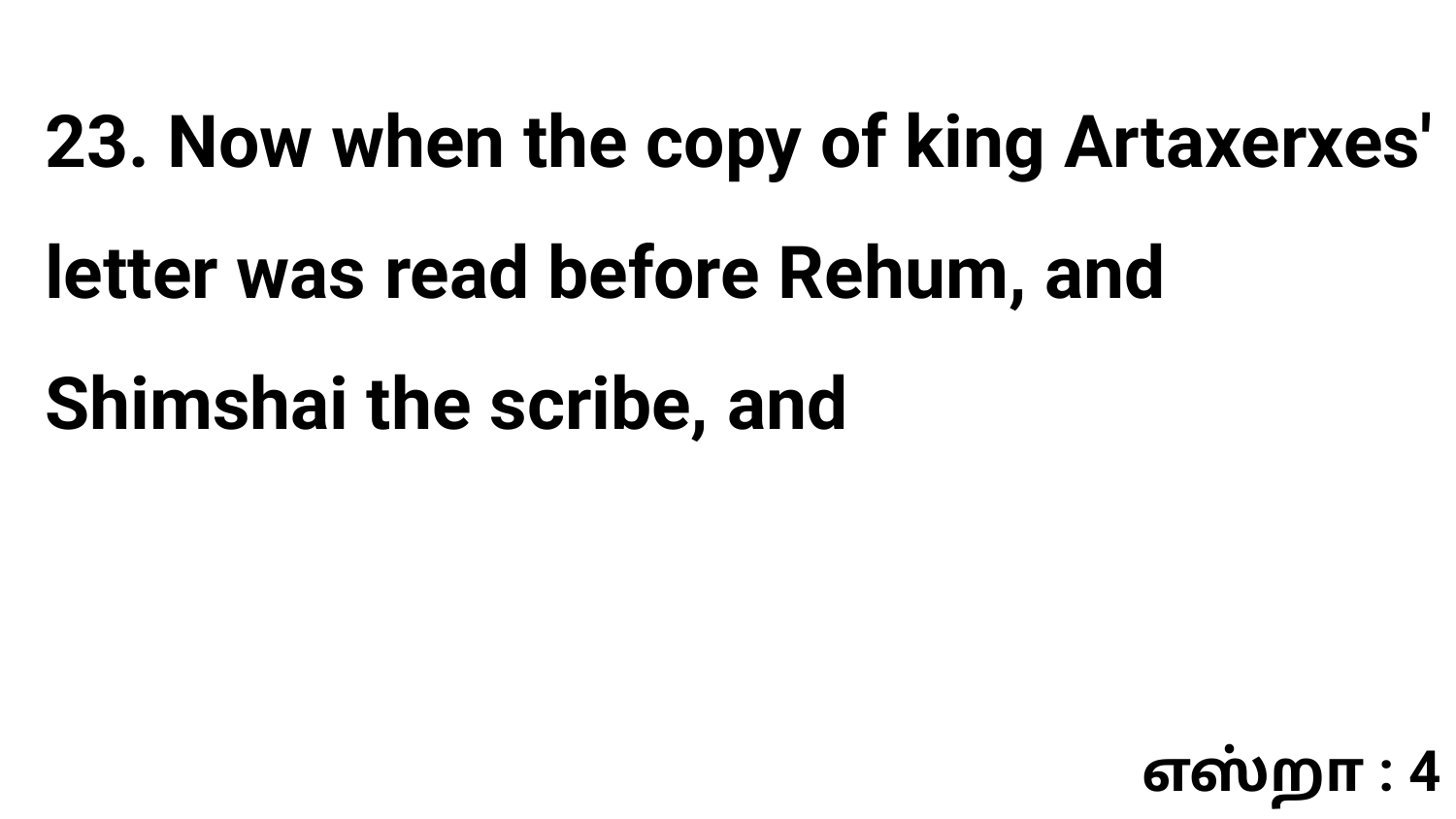

23. Now when the copy of king Artaxerxes' letter was read before Rehum, and Shimshai the scribe, and
எஸ்றா : 4